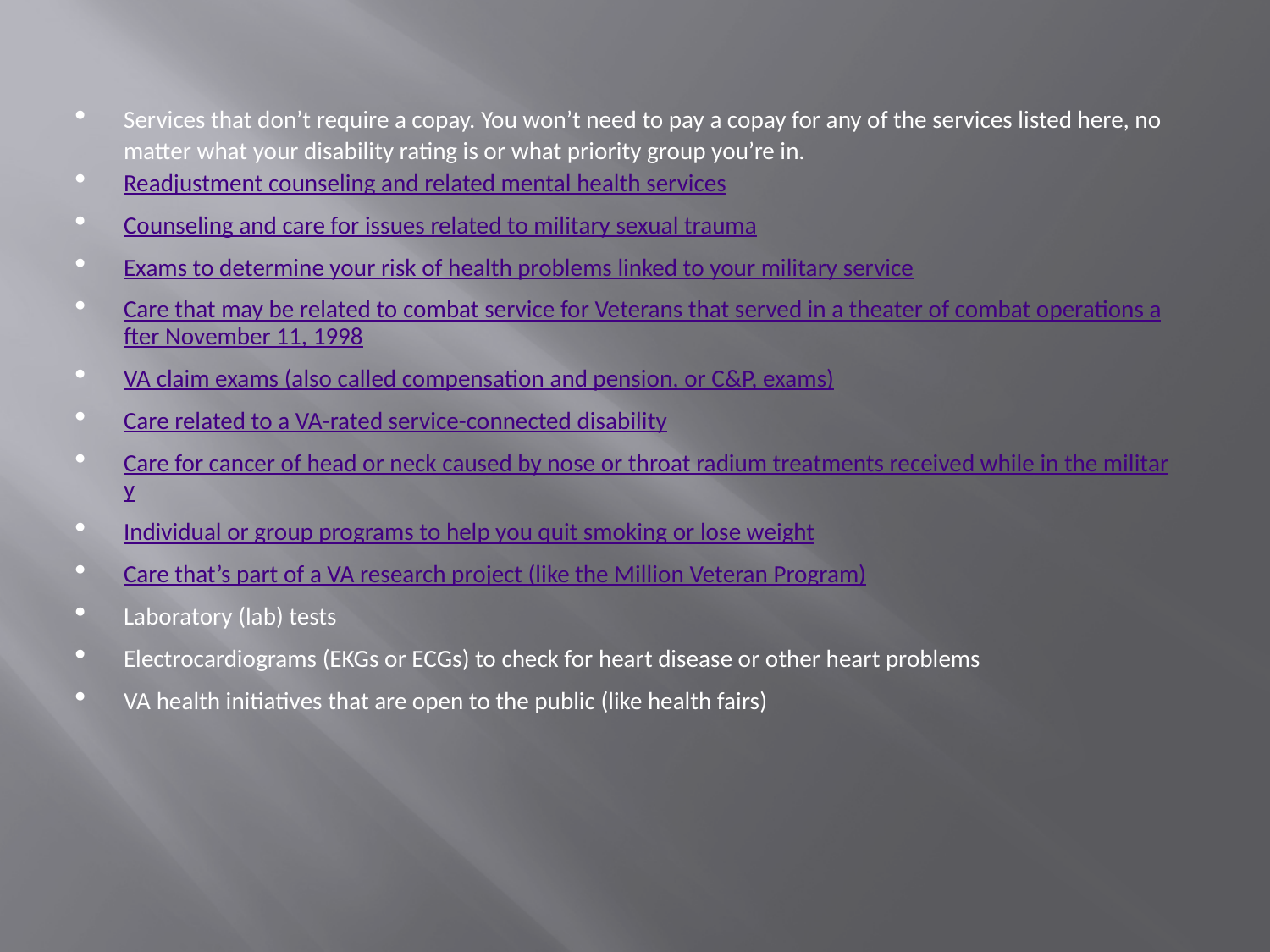

Services that don’t require a copay. You won’t need to pay a copay for any of the services listed here, no matter what your disability rating is or what priority group you’re in.
Readjustment counseling and related mental health services
Counseling and care for issues related to military sexual trauma
Exams to determine your risk of health problems linked to your military service
Care that may be related to combat service for Veterans that served in a theater of combat operations after November 11, 1998
VA claim exams (also called compensation and pension, or C&P, exams)
Care related to a VA-rated service-connected disability
Care for cancer of head or neck caused by nose or throat radium treatments received while in the military
Individual or group programs to help you quit smoking or lose weight
Care that’s part of a VA research project (like the Million Veteran Program)
Laboratory (lab) tests
Electrocardiograms (EKGs or ECGs) to check for heart disease or other heart problems
VA health initiatives that are open to the public (like health fairs)